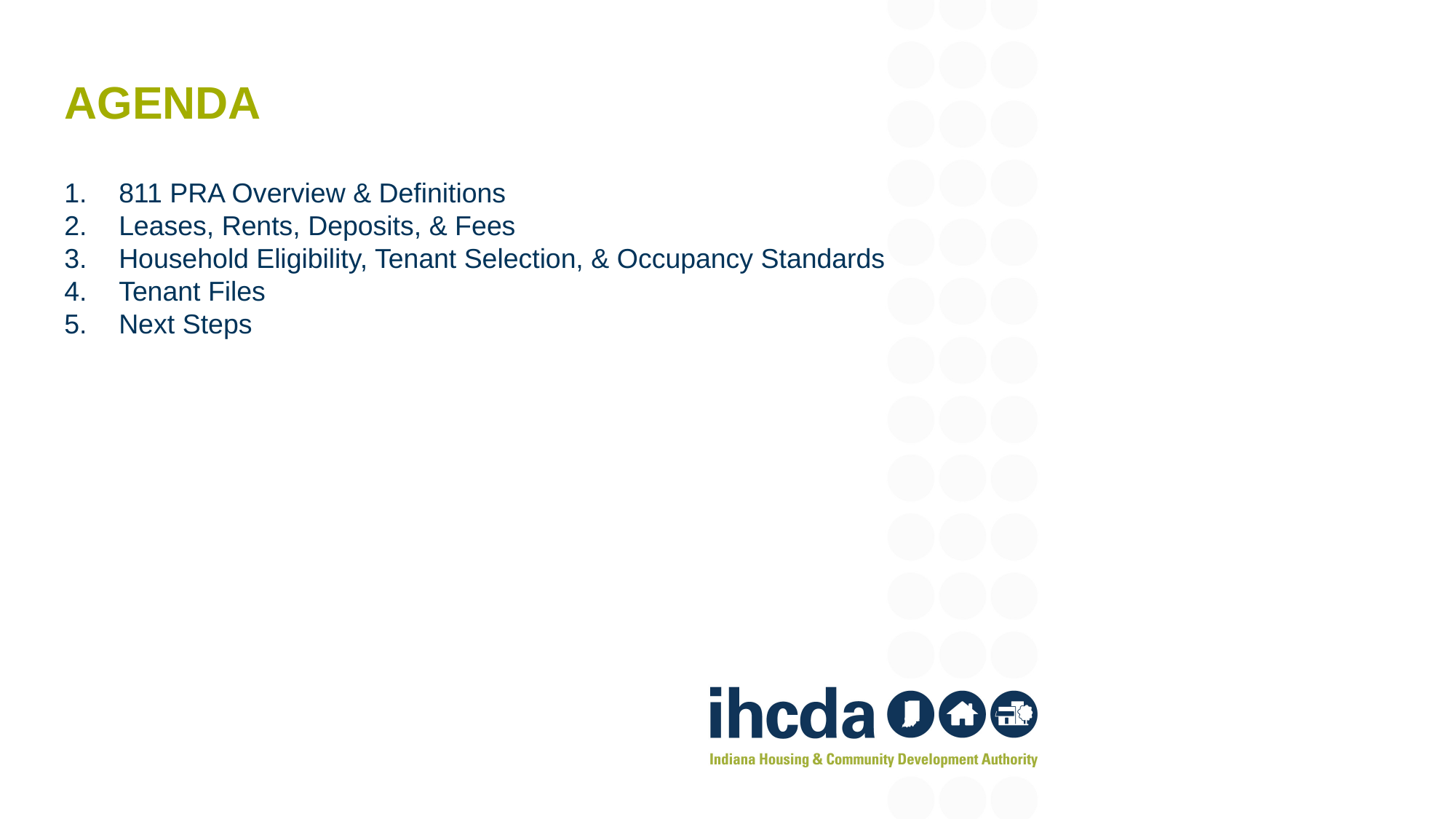

# Agenda
811 PRA Overview & Definitions
Leases, Rents, Deposits, & Fees
Household Eligibility, Tenant Selection, & Occupancy Standards
Tenant Files
Next Steps